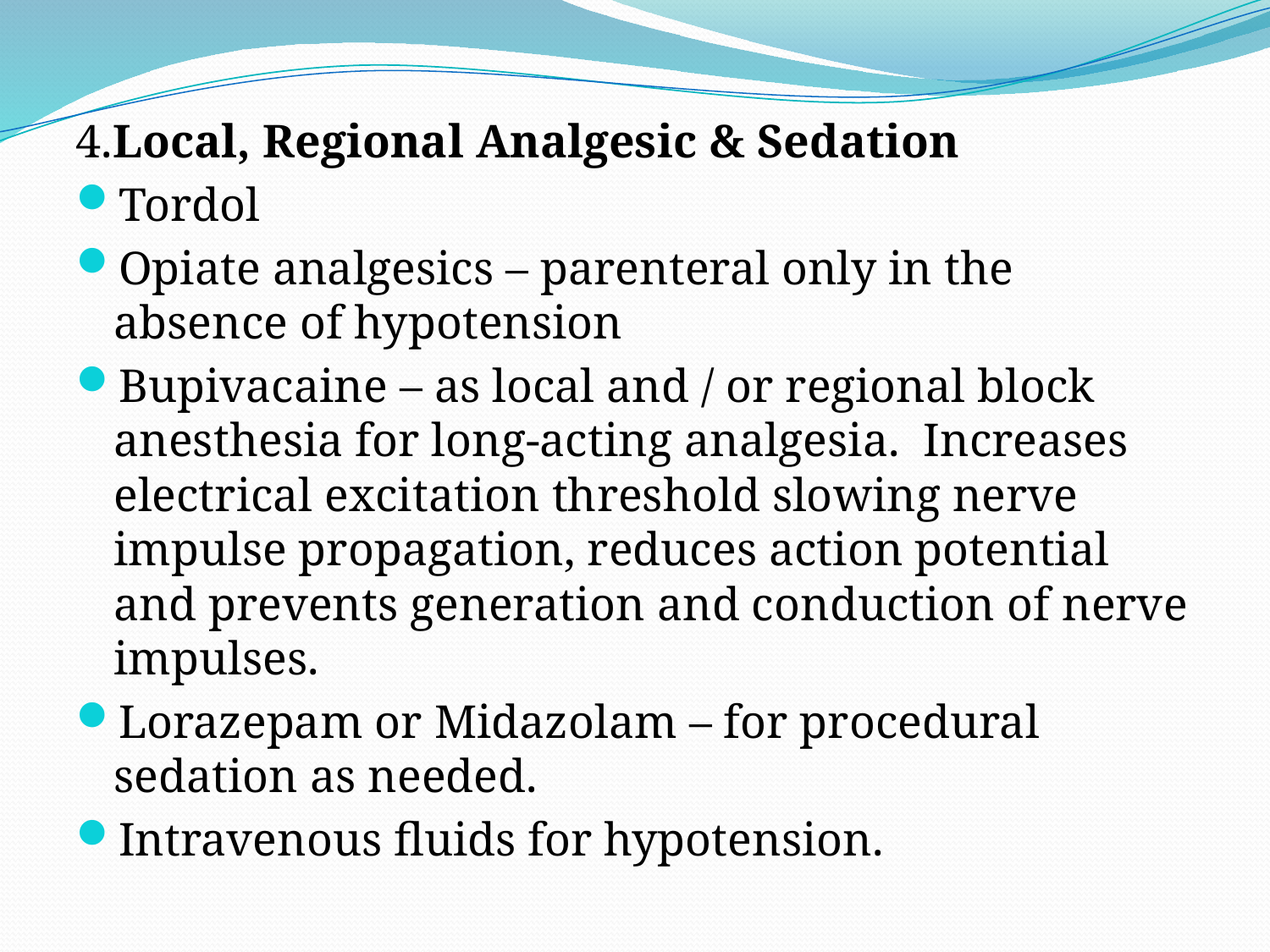

#
4.Local, Regional Analgesic & Sedation
Tordol
Opiate analgesics – parenteral only in the absence of hypotension
Bupivacaine – as local and / or regional block anesthesia for long-acting analgesia.  Increases electrical excitation threshold slowing nerve impulse propagation, reduces action potential and prevents generation and conduction of nerve impulses.
Lorazepam or Midazolam – for procedural sedation as needed.
Intravenous fluids for hypotension.